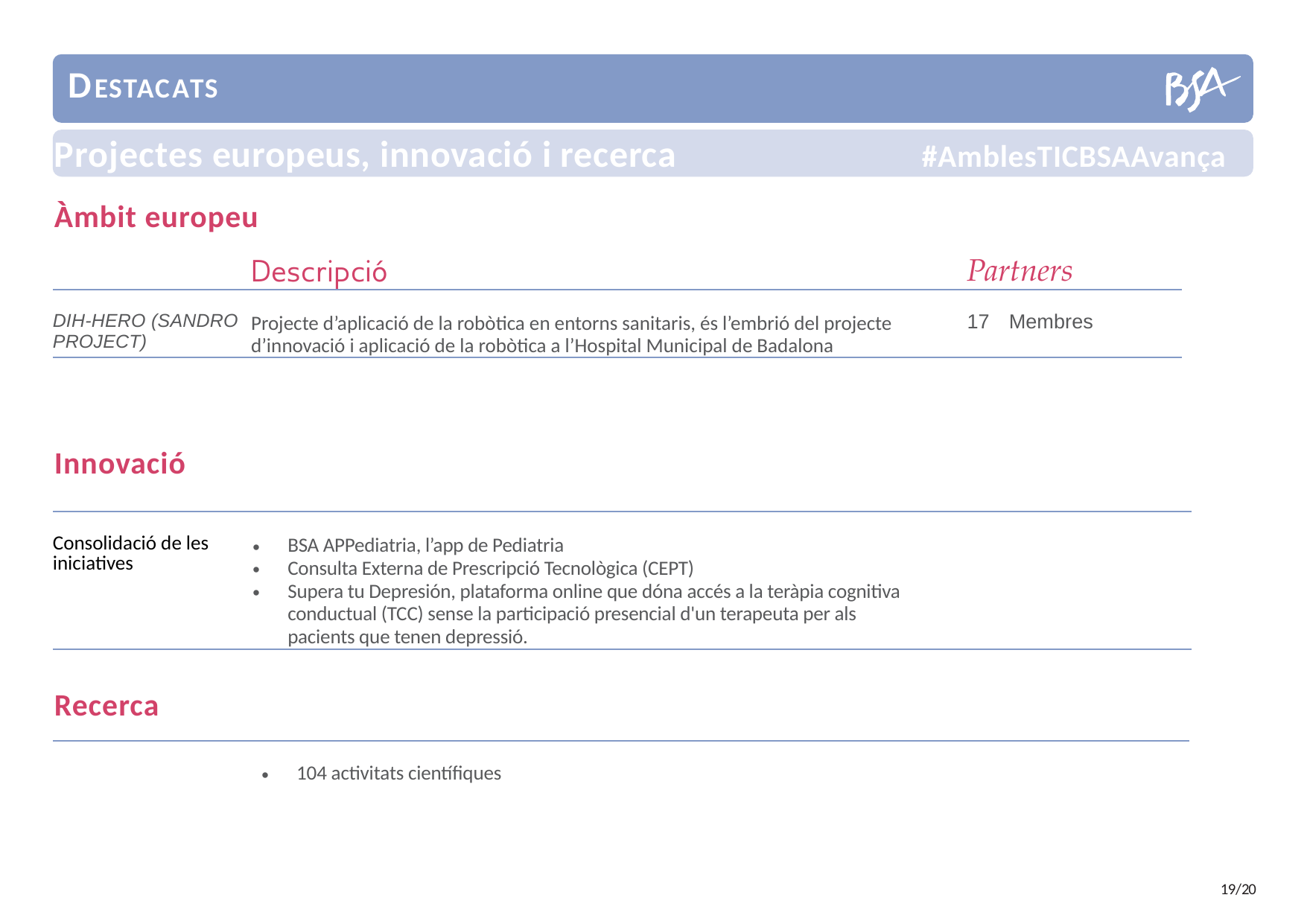

DESTACATS

Projectes europeus, innovació i recerca                              #AmblesTICBSAAvança
Àmbit europeu
|  | Descripció | Partners |
| --- | --- | --- |
| DIH-HERO (SANDRO PROJECT) | Projecte d’aplicació de la robòtica en entorns sanitaris, és l’embrió del projecte d’innovació i aplicació de la robòtica a l’Hospital Municipal de Badalona | Membres |
|  |  |  |
Innovació
|  |  |  |
| --- | --- | --- |
| Consolidació de les iniciatives | BSA APPediatria, l’app de Pediatria Consulta Externa de Prescripció Tecnològica (CEPT) Supera tu Depresión, plataforma online que dóna accés a la teràpia cognitiva conductual (TCC) sense la participació presencial d'un terapeuta per als pacients que tenen depressió. |  |
|  |  |  |
Recerca
|  |  |
| --- | --- |
|  |  |
|  | 104 activitats científiques |  |
| --- | --- | --- |
19/20